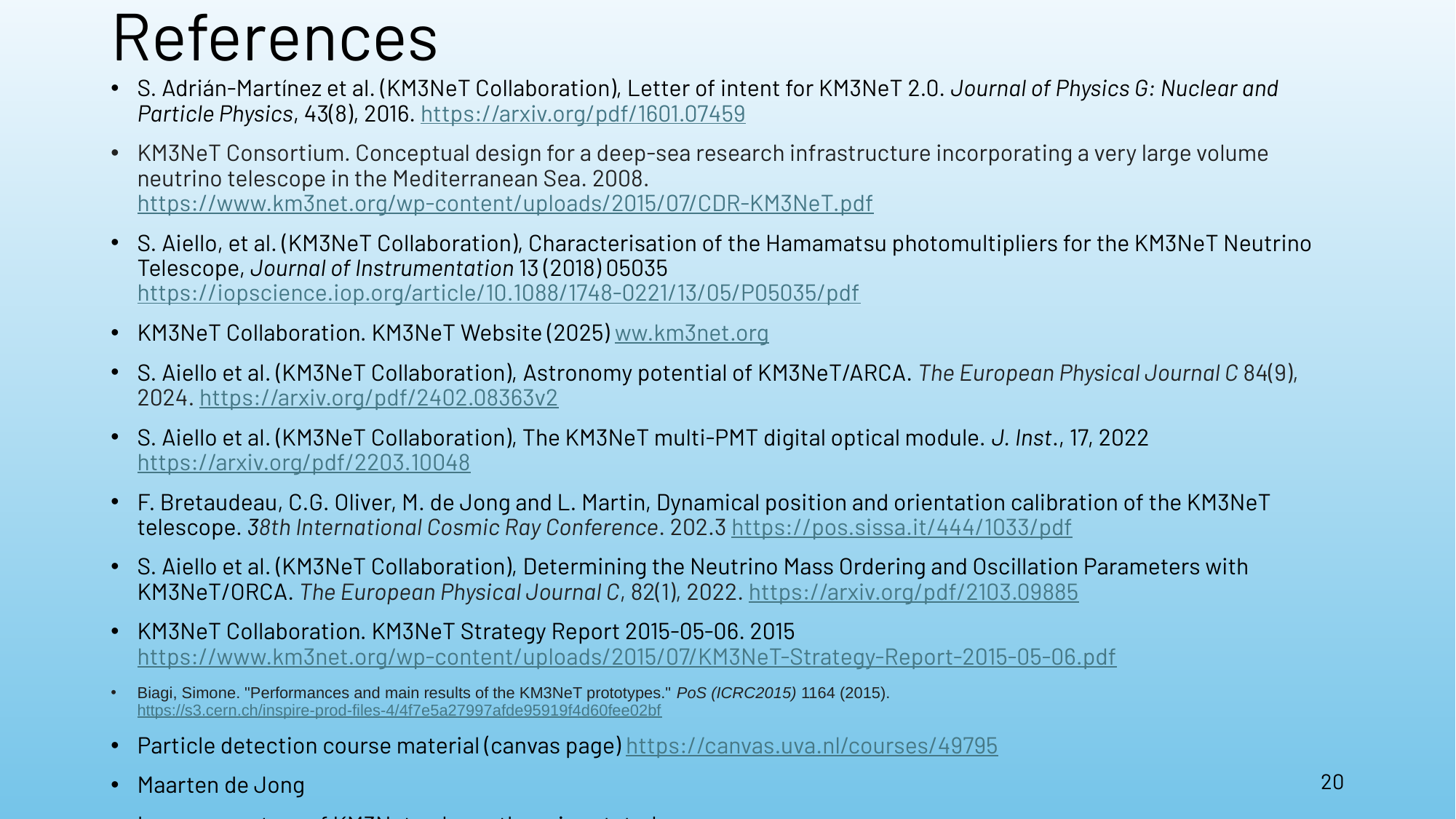

# References
S. Adrián-Martínez et al. (KM3NeT Collaboration), Letter of intent for KM3NeT 2.0. Journal of Physics G: Nuclear and Particle Physics, 43(8), 2016. https://arxiv.org/pdf/1601.07459
KM3NeT Consortium. Conceptual design for a deep-sea research infrastructure incorporating a very large volume neutrino telescope in the Mediterranean Sea. 2008. https://www.km3net.org/wp-content/uploads/2015/07/CDR-KM3NeT.pdf
S. Aiello, et al. (KM3NeT Collaboration), Characterisation of the Hamamatsu photomultipliers for the KM3NeT Neutrino Telescope, Journal of Instrumentation 13 (2018) 05035 https://iopscience.iop.org/article/10.1088/1748-0221/13/05/P05035/pdf
KM3NeT Collaboration. KM3NeT Website (2025) ww.km3net.org
S. Aiello et al. (KM3NeT Collaboration), Astronomy potential of KM3NeT/ARCA. The European Physical Journal C 84(9), 2024. https://arxiv.org/pdf/2402.08363v2
S. Aiello et al. (KM3NeT Collaboration), The KM3NeT multi-PMT digital optical module. J. Inst., 17, 2022 https://arxiv.org/pdf/2203.10048
F. Bretaudeau, C.G. Oliver, M. de Jong and L. Martin, Dynamical position and orientation calibration of the KM3NeT telescope. 38th International Cosmic Ray Conference. 202.3 https://pos.sissa.it/444/1033/pdf
S. Aiello et al. (KM3NeT Collaboration), Determining the Neutrino Mass Ordering and Oscillation Parameters with KM3NeT/ORCA. The European Physical Journal C, 82(1), 2022. https://arxiv.org/pdf/2103.09885
KM3NeT Collaboration. KM3NeT Strategy Report 2015-05-06. 2015 https://www.km3net.org/wp-content/uploads/2015/07/KM3NeT-Strategy-Report-2015-05-06.pdf
Biagi, Simone. "Performances and main results of the KM3NeT prototypes." PoS (ICRC2015) 1164 (2015). https://s3.cern.ch/inspire-prod-files-4/4f7e5a27997afde95919f4d60fee02bf
Particle detection course material (canvas page) https://canvas.uva.nl/courses/49795
Maarten de Jong
Images courtesy of KM3Net unless otherwise stated
20